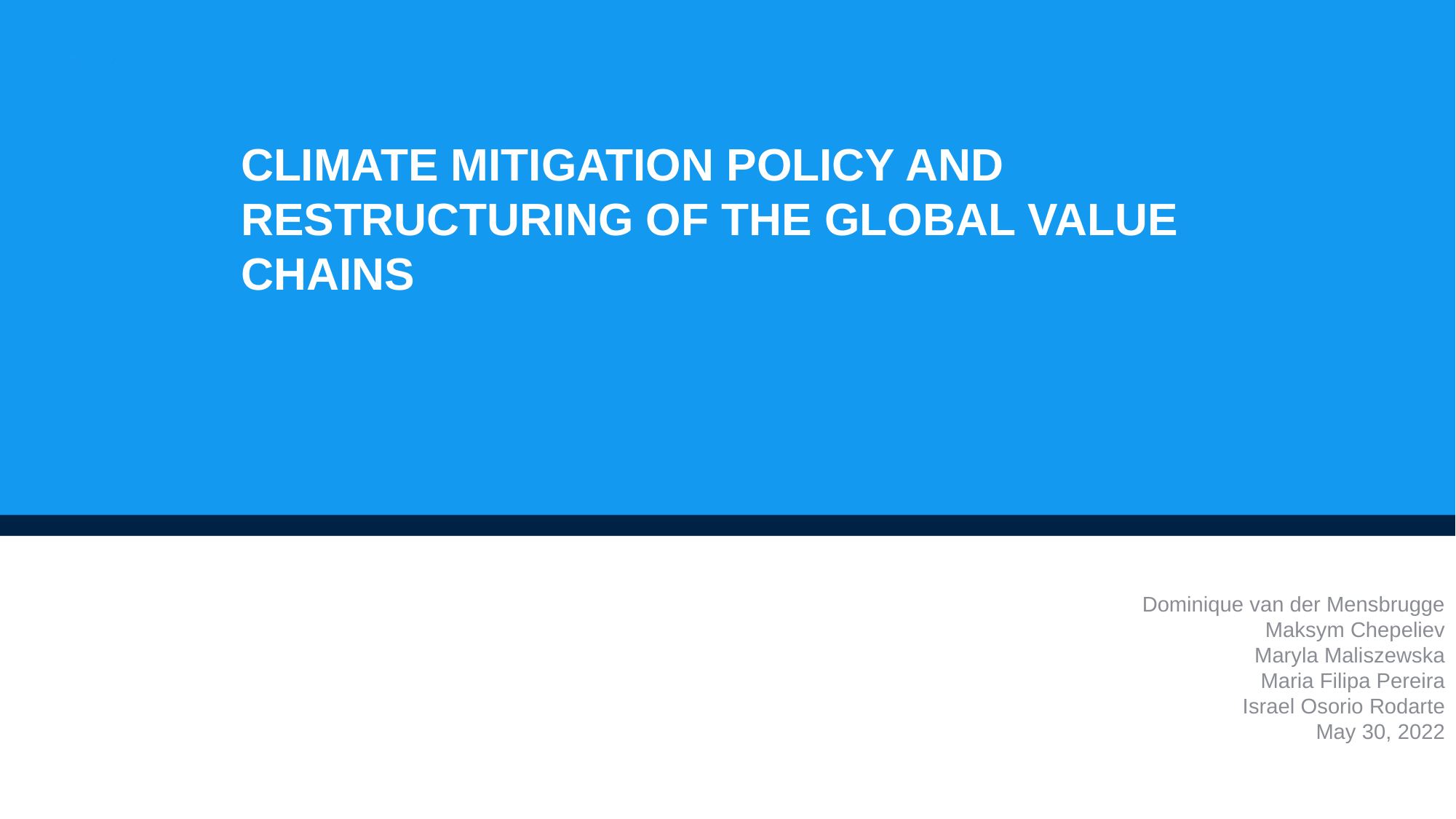

# Climate mitigation policy and restructuring of the global value chains
Dominique van der Mensbrugge
Maksym Chepeliev
Maryla Maliszewska
Maria Filipa Pereira
Israel Osorio Rodarte
May 30, 2022